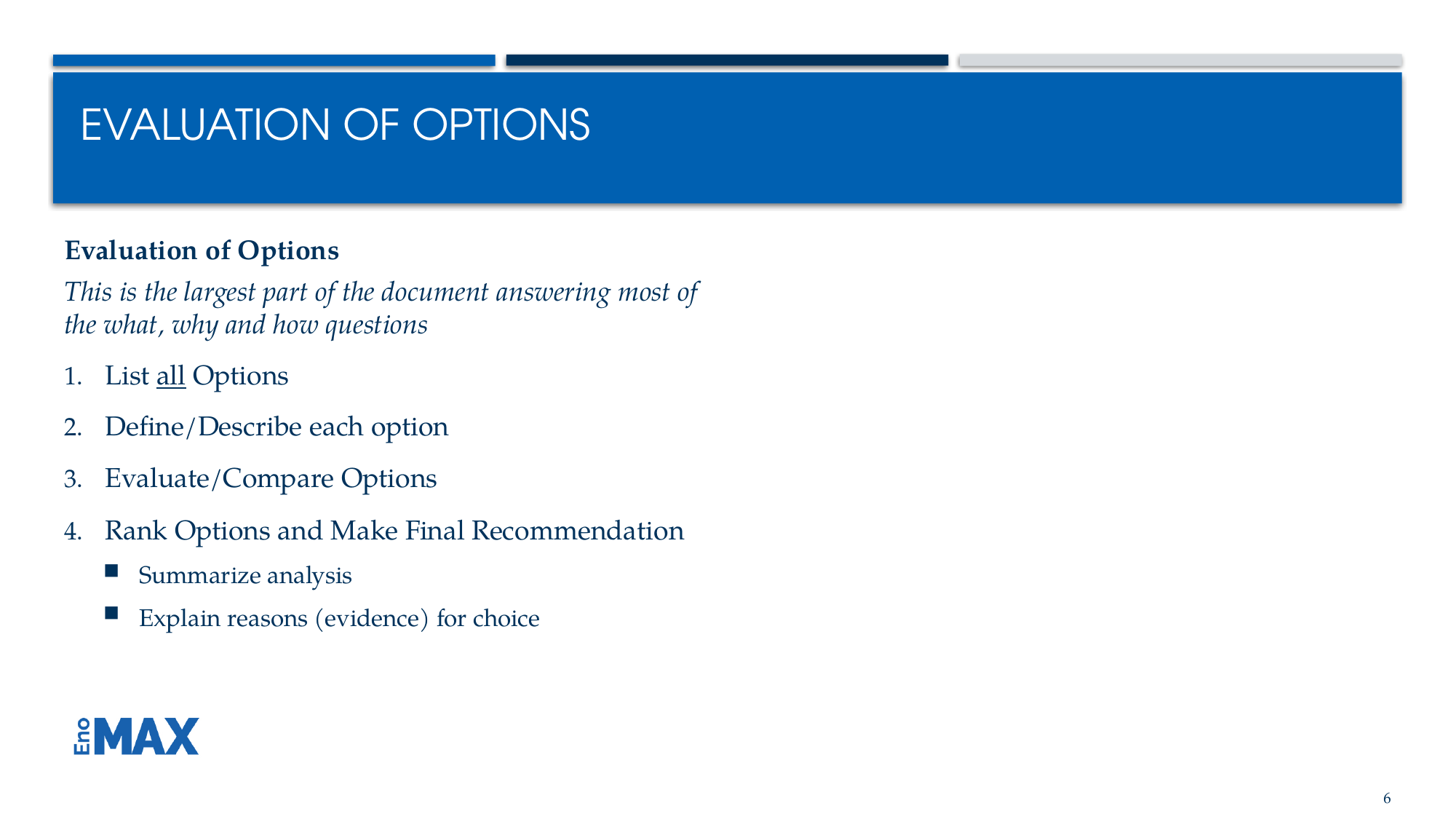

# Evaluation of Options
Evaluation of Options
This is the largest part of the document answering most of the what, why and how questions
List all Options
Define/Describe each option
Evaluate/Compare Options
Rank Options and Make Final Recommendation
Summarize analysis
Explain reasons (evidence) for choice

6